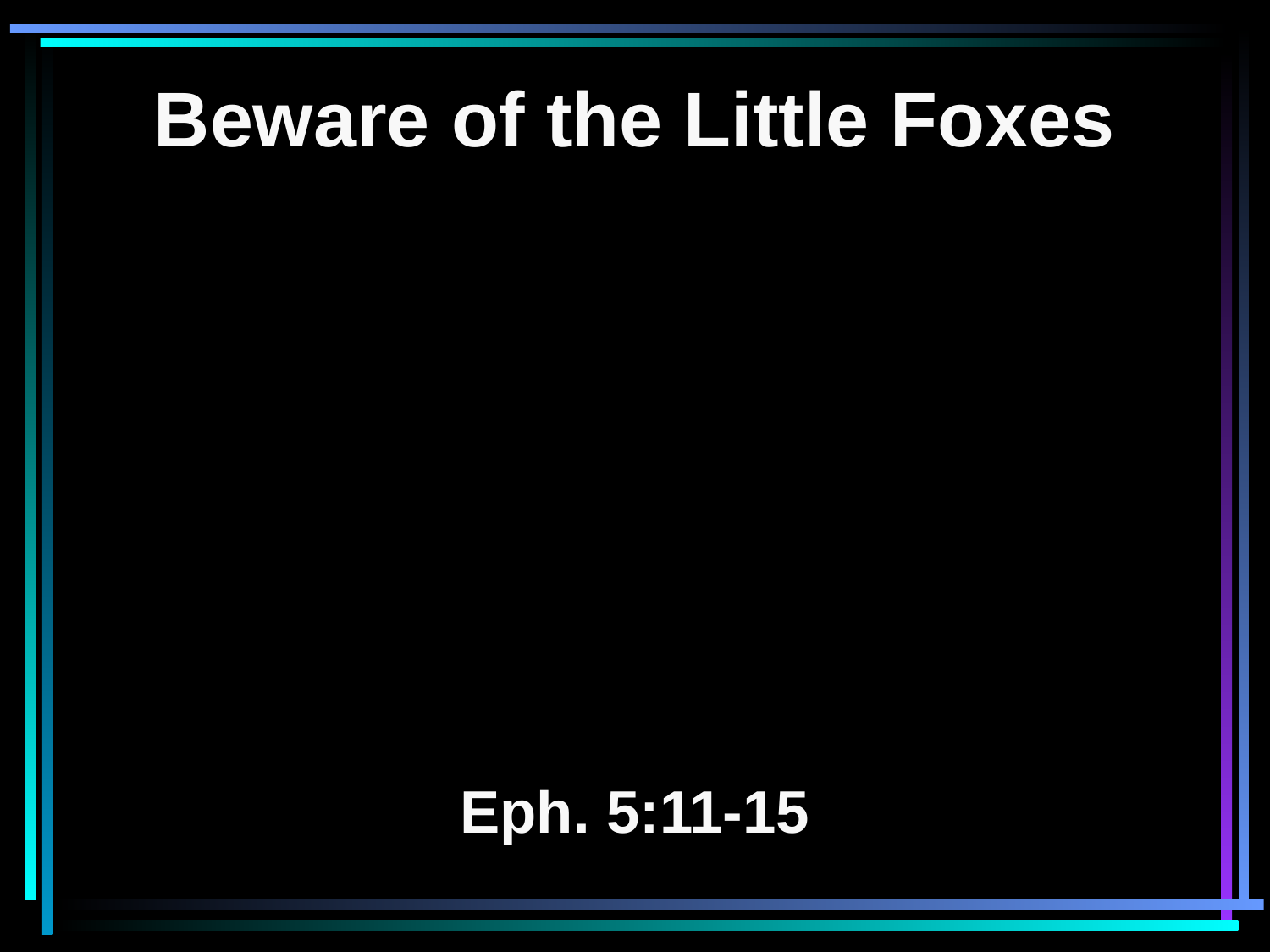

Beware of the Little Foxes

Eph. 5:11-15